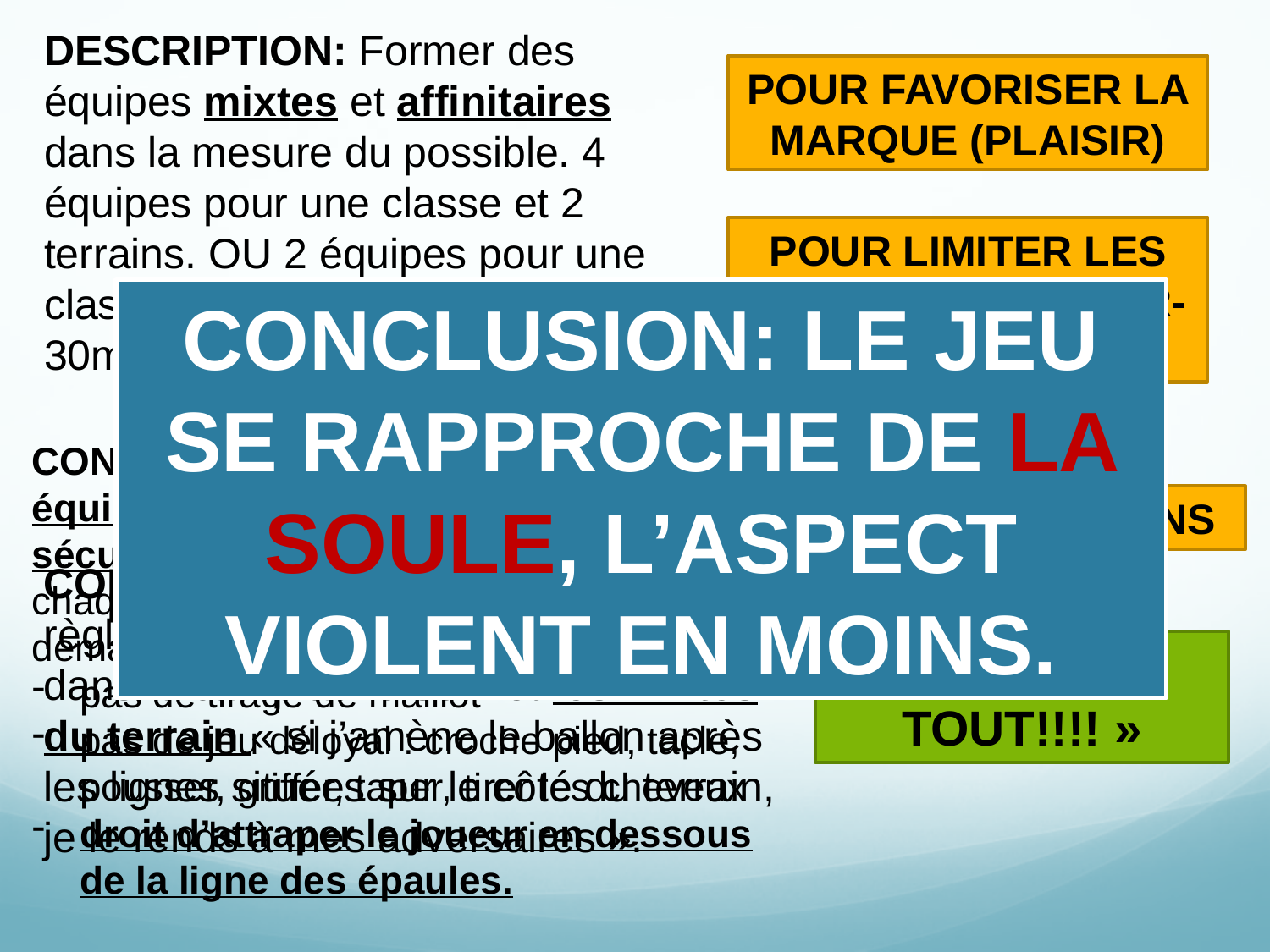

DESCRIPTION: Former des équipes mixtes et affinitaires dans la mesure du possible. 4 équipes pour une classe et 2 terrains. OU 2 équipes pour une classe et un terrain. Longueur : 30m ; largeur 2m par élève
POUR FAVORISER LA MARQUE (PLAISIR)
POUR LIMITER LES IMPACT (RASSURER-IMPLICATION)
CONCLUSION: LE JEU SE RAPPROCHE DE LA SOULE, L’ASPECT VIOLENT EN MOINS.
CONSIGNES: 1er temps : laisser les 2 équipes discuter ensemble des règles de sécurité (on ne parle que de cela) sur chaque terrain. Puis, intervenir en leur demandant ce qu’elles préconisent. Donc :
pas de tirage de maillot
pas de jeu déloyal : croche pied, tacle, pousser, griffer, taper, tirer les cheveux
droit d’attraper le joueur en dessous de la ligne des épaules.

DONNER DU SENS
CONSIGNES: 2ème temps : donner deux règles : la marque « apporter le ballon dans le camp adverse » et les limites du terrain « si j’amène le ballon après les lignes situées sur le côté du terrain, je le rends à mes adversaires ».

« C’EST TOUT!!!! »